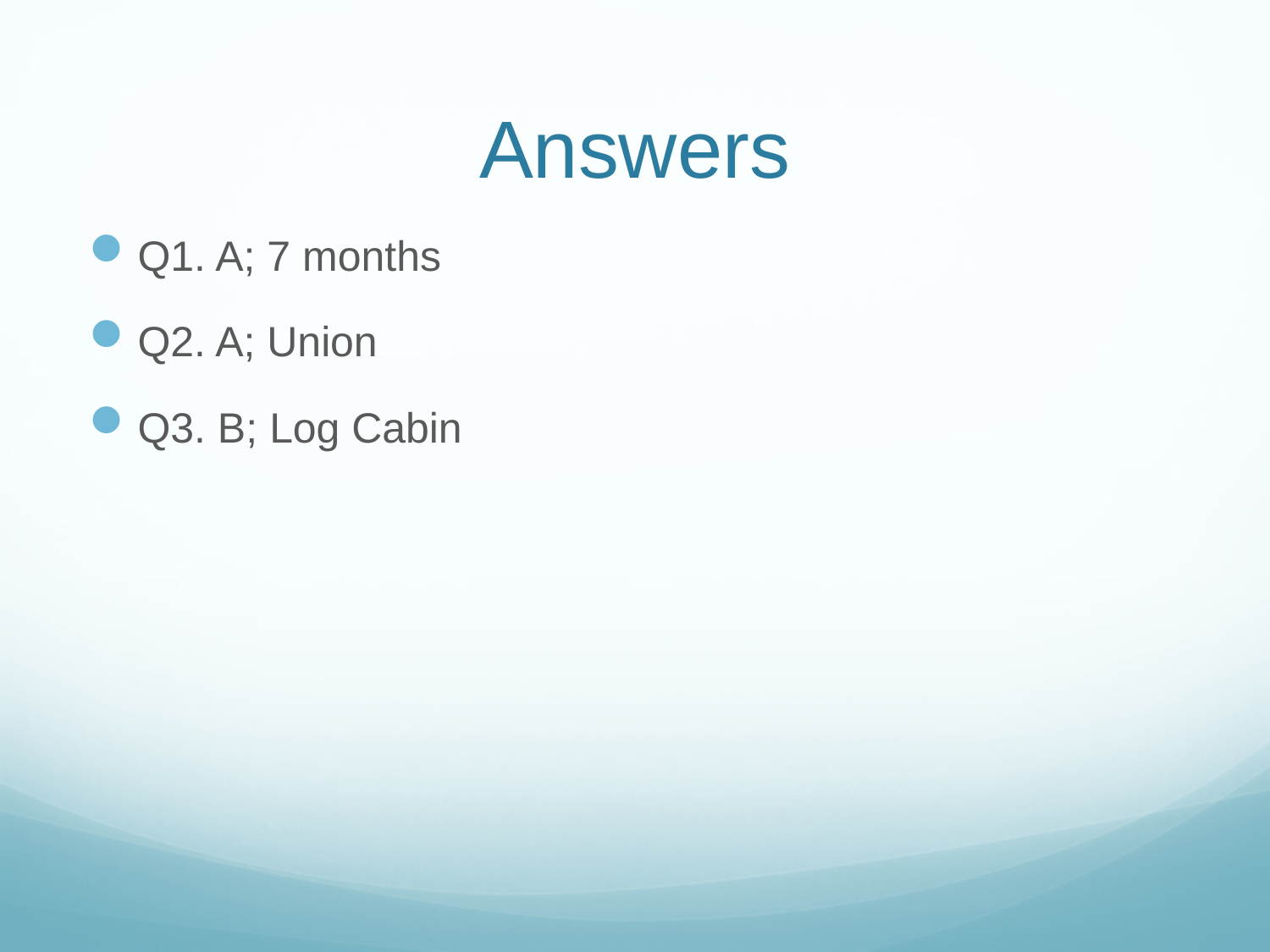

# Answers
Q1. A; 7 months
Q2. A; Union
Q3. B; Log Cabin